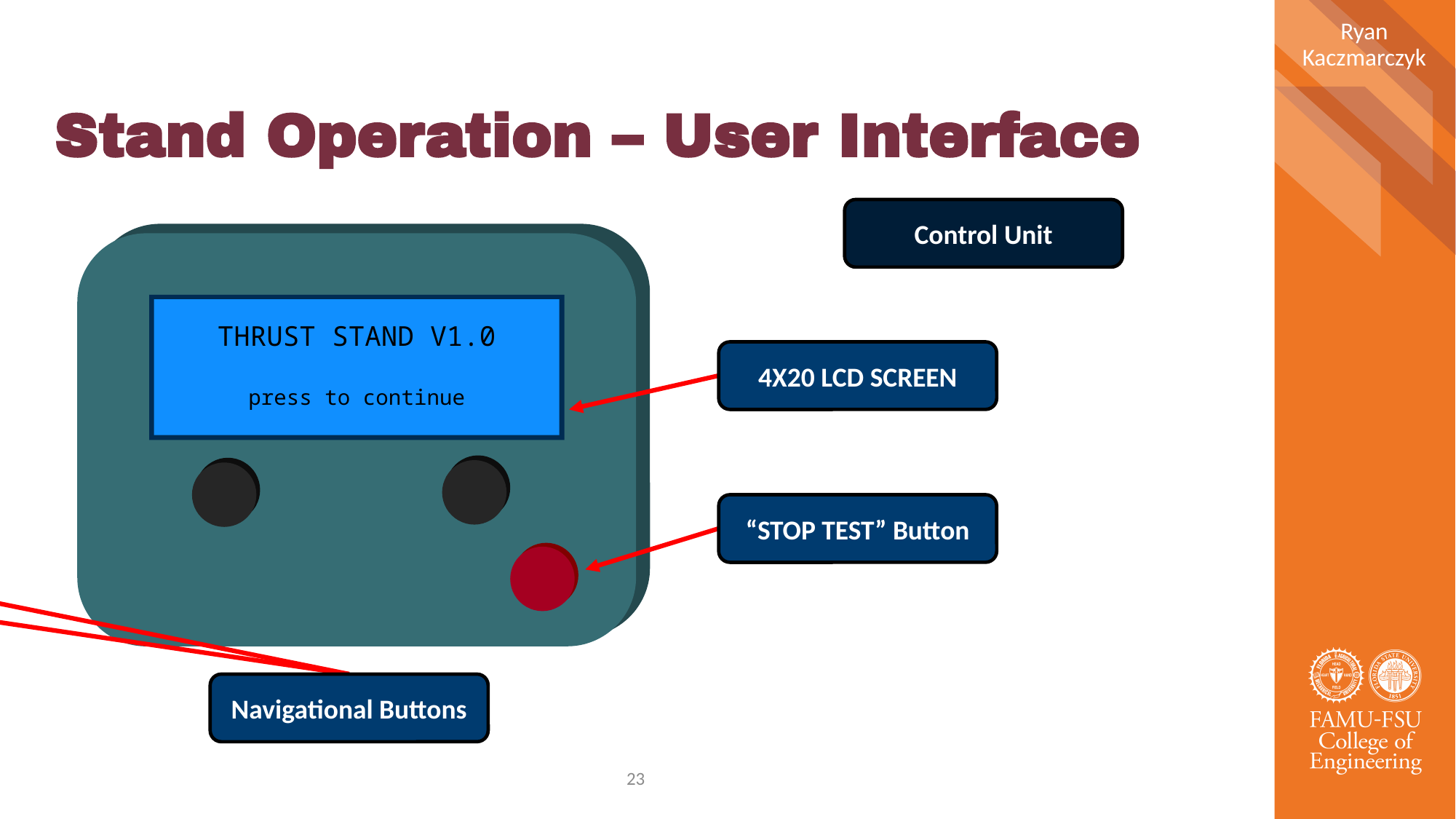

Ryan Kaczmarczyk
# Stand Operation – User Interface
Control Unit

THRUST STAND V1.0

press to continue
4X20 LCD SCREEN
“STOP TEST” Button
Navigational Buttons
23